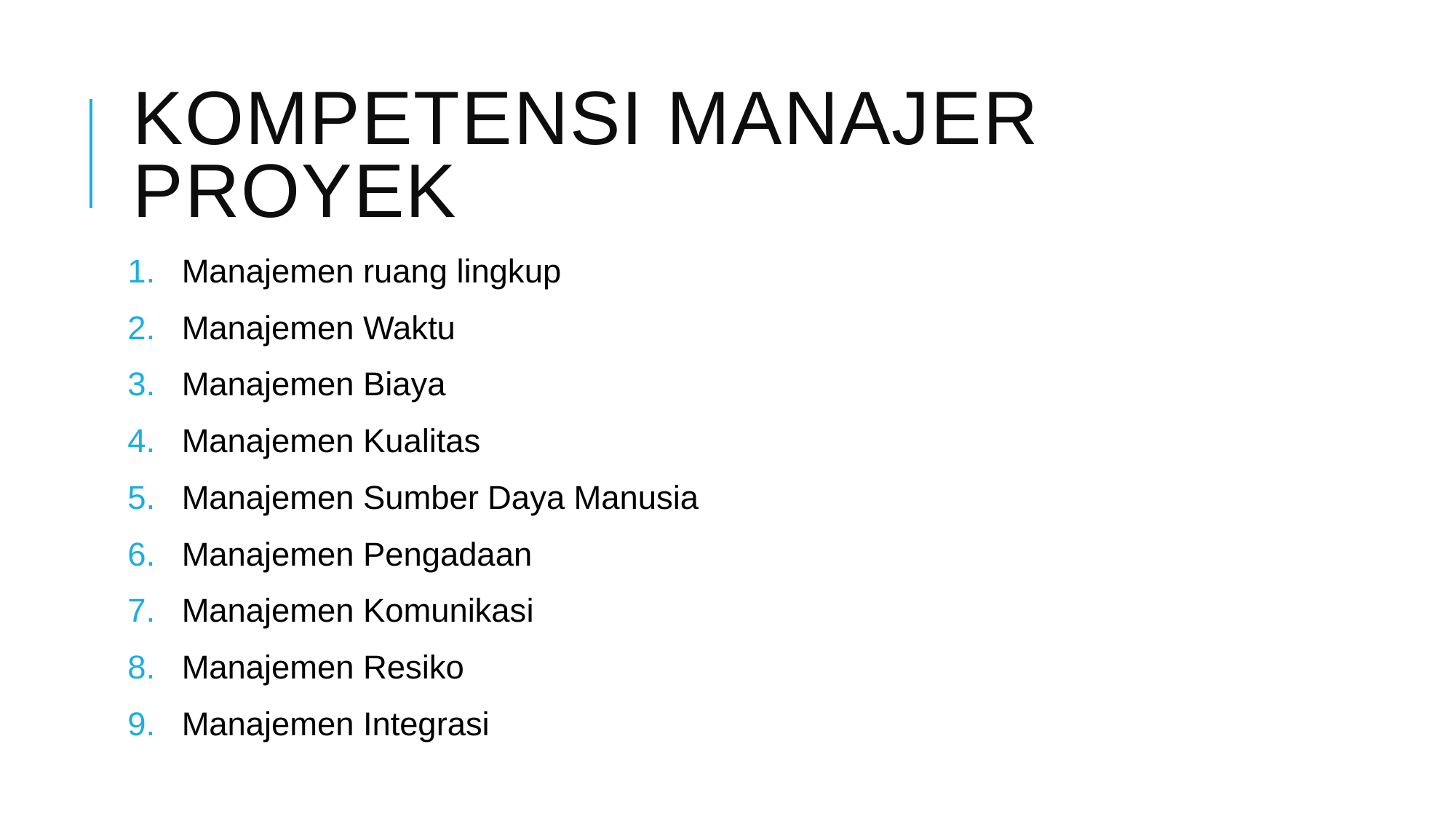

# Kompetensi manajer proyek
Manajemen ruang lingkup
Manajemen Waktu
Manajemen Biaya
Manajemen Kualitas
Manajemen Sumber Daya Manusia
Manajemen Pengadaan
Manajemen Komunikasi
Manajemen Resiko
Manajemen Integrasi